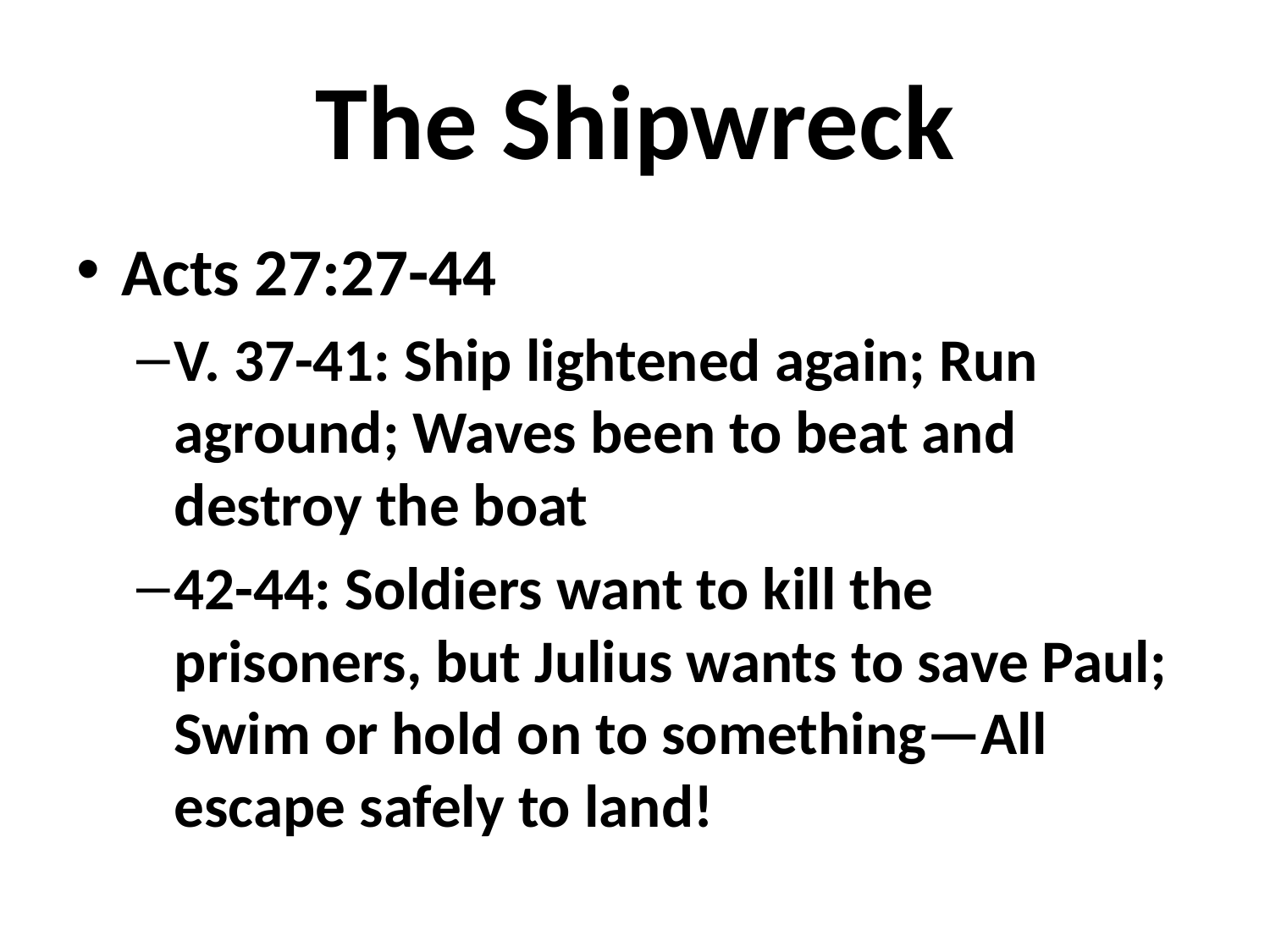

# The Shipwreck
Acts 27:27-44
V. 37-41: Ship lightened again; Run aground; Waves been to beat and destroy the boat
42-44: Soldiers want to kill the prisoners, but Julius wants to save Paul; Swim or hold on to something—All escape safely to land!